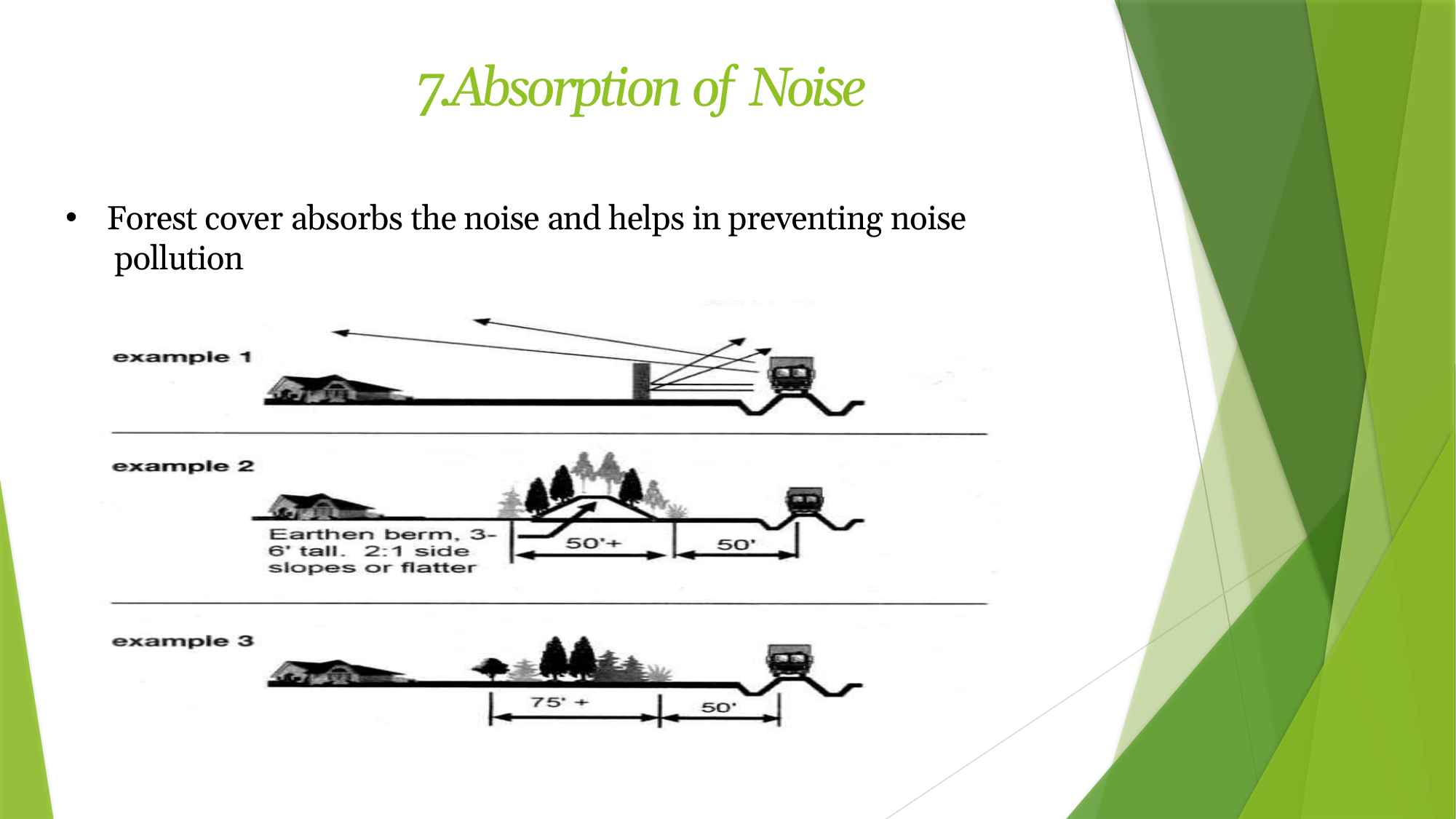

7.Absorption of Noise
•
Forest cover absorbs the noise and helps in preventing noise  pollution